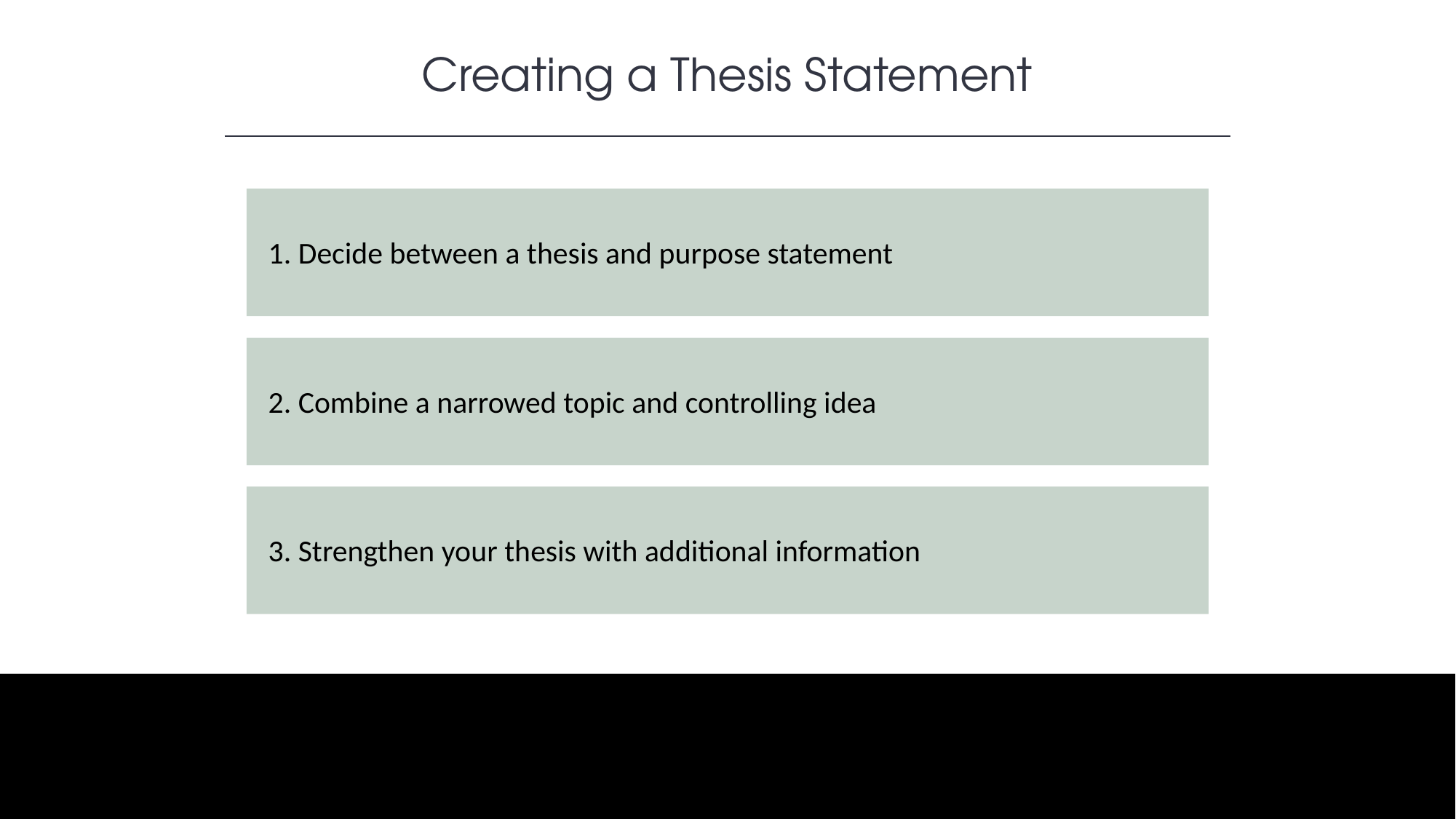

Creating a Thesis Statement
HAWKES LEARNING

1. Decide between a thesis and purpose statement

2. Combine a narrowed topic and controlling idea

3. Strengthen your thesis with additional information